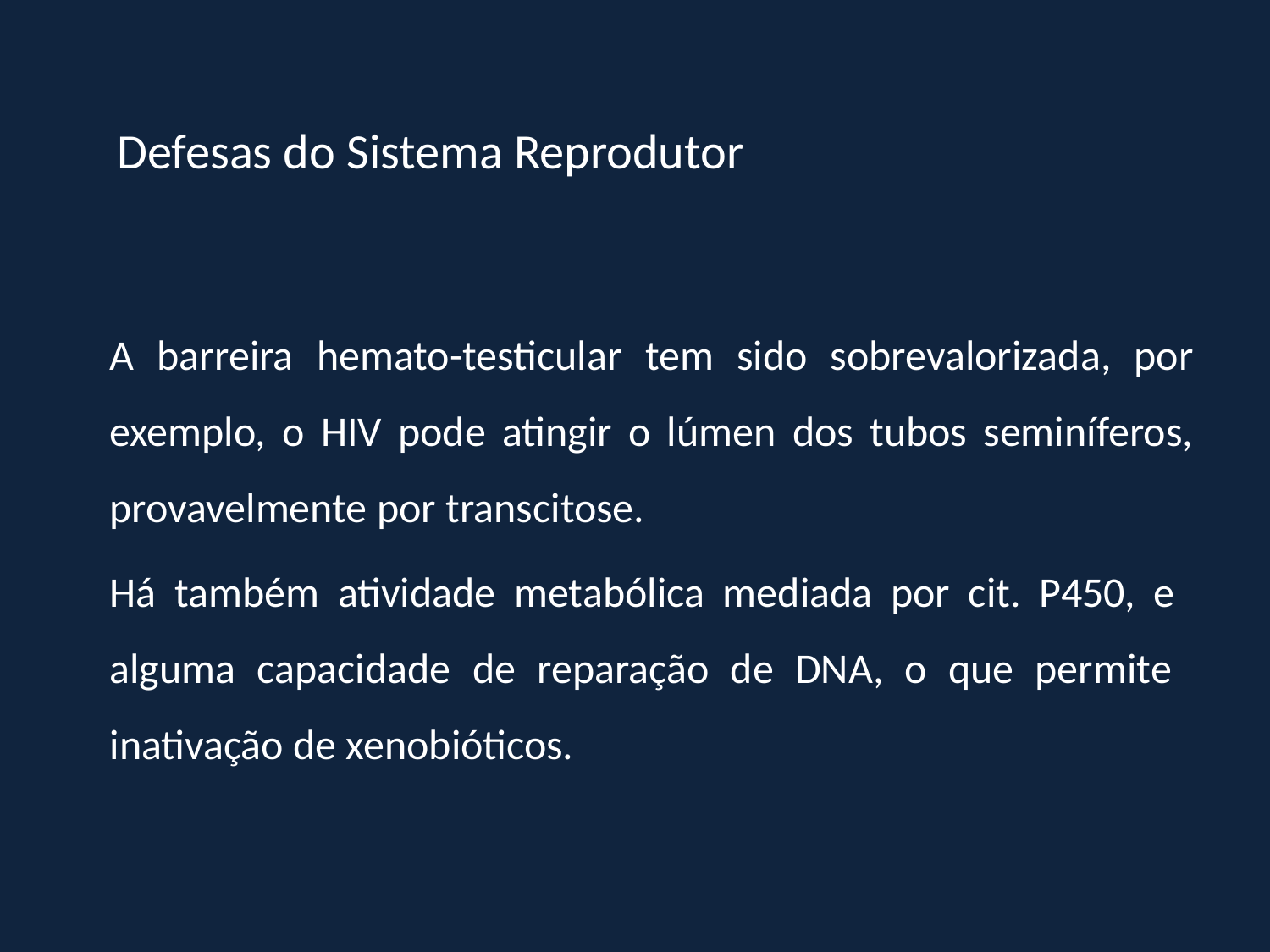

Defesas do Sistema Reprodutor
	A barreira hemato-testicular tem sido sobrevalorizada, por exemplo, o HIV pode atingir o lúmen dos tubos seminíferos, provavelmente por transcitose.
	Há também atividade metabólica mediada por cit. P450, e  alguma capacidade de reparação de DNA, o que permite  inativação de xenobióticos.